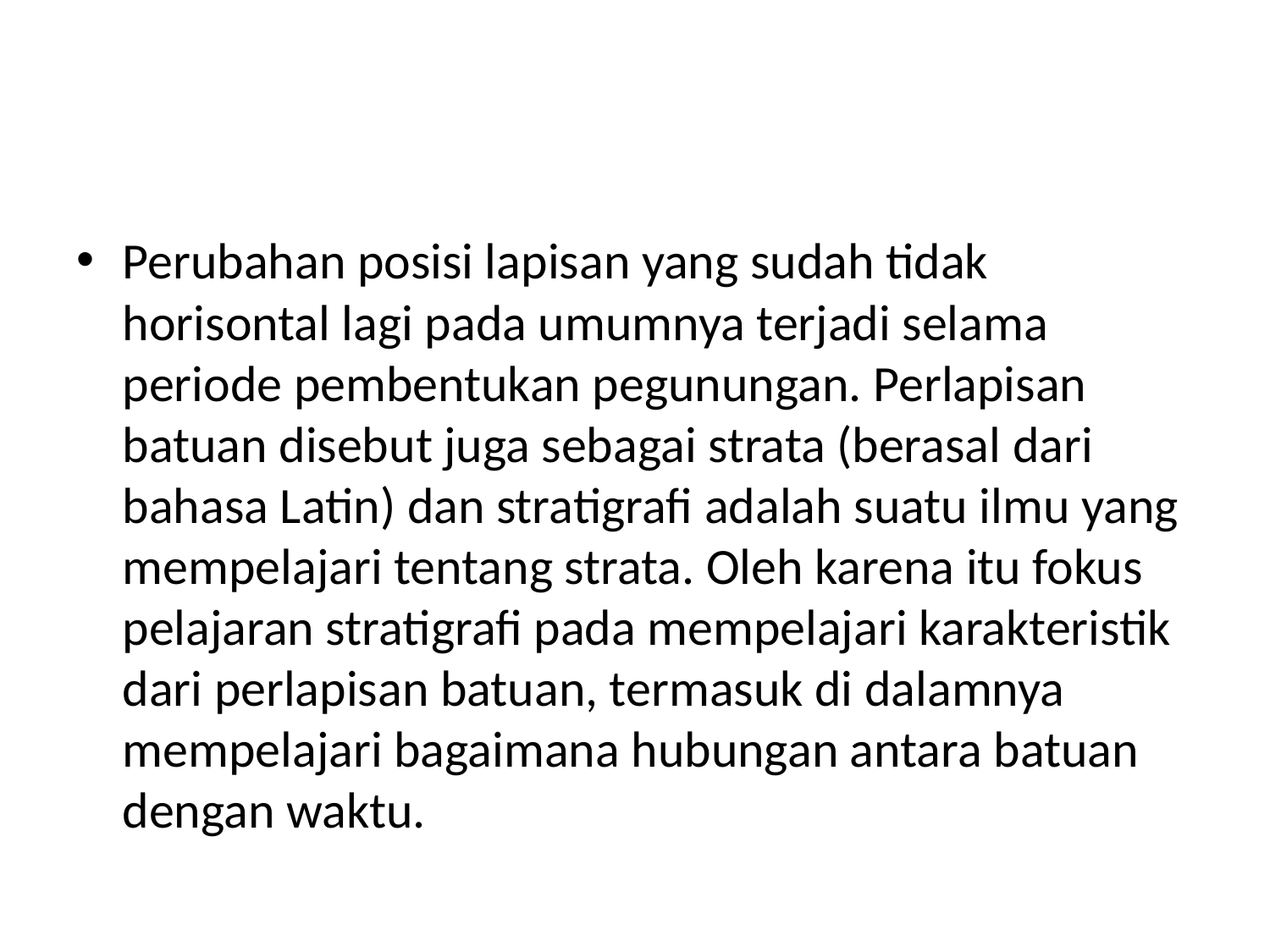

#
Perubahan posisi lapisan yang sudah tidak horisontal lagi pada umumnya terjadi selama periode pembentukan pegunungan. Perlapisan batuan disebut juga sebagai strata (berasal dari bahasa Latin) dan stratigrafi adalah suatu ilmu yang mempelajari tentang strata. Oleh karena itu fokus pelajaran stratigrafi pada mempelajari karakteristik dari perlapisan batuan, termasuk di dalamnya mempelajari bagaimana hubungan antara batuan dengan waktu.